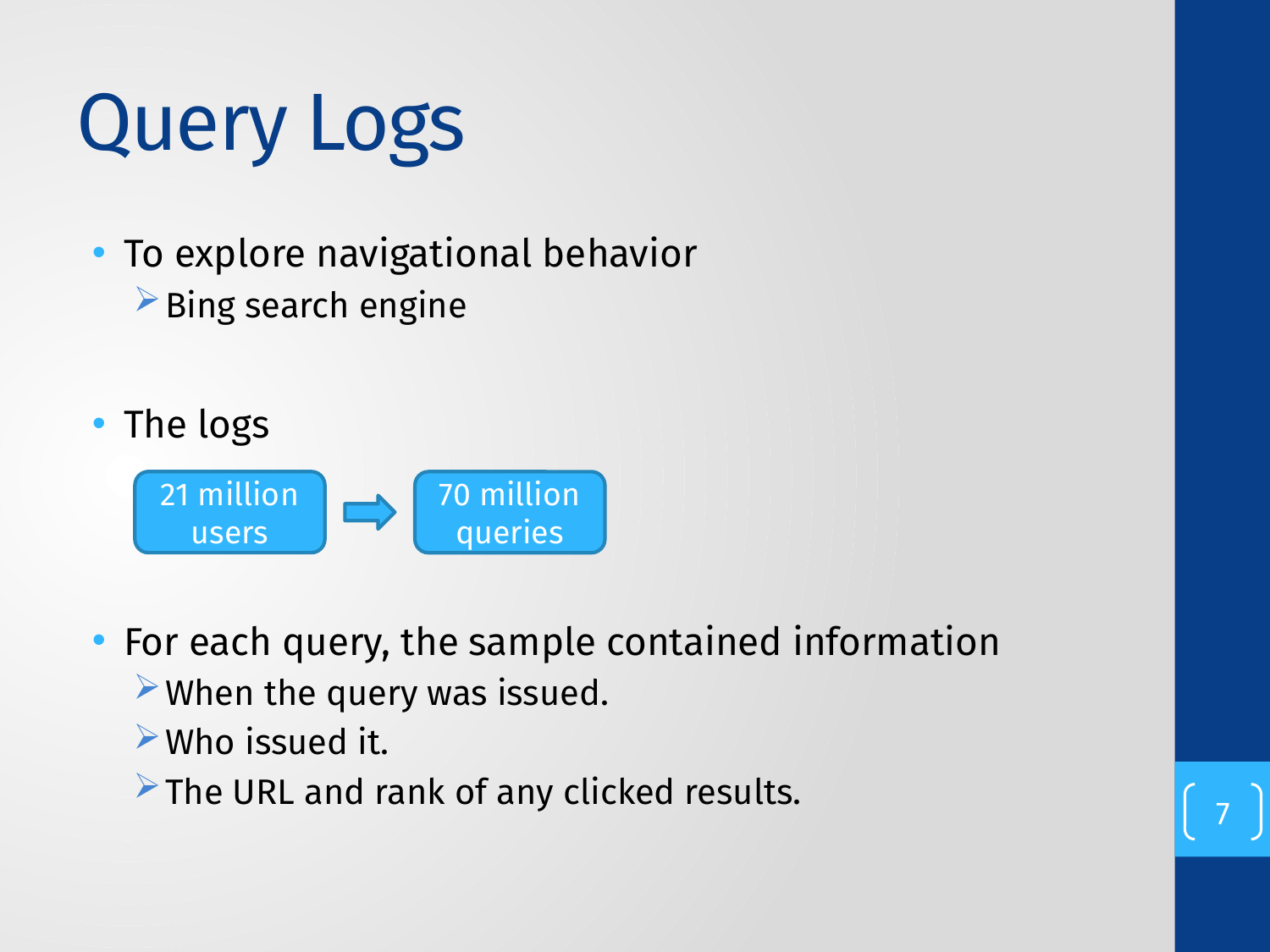

# Query Logs
To explore navigational behavior
Bing search engine

The logs

For each query, the sample contained information
When the query was issued.
Who issued it.
The URL and rank of any clicked results.
21 million users
70 million queries

7